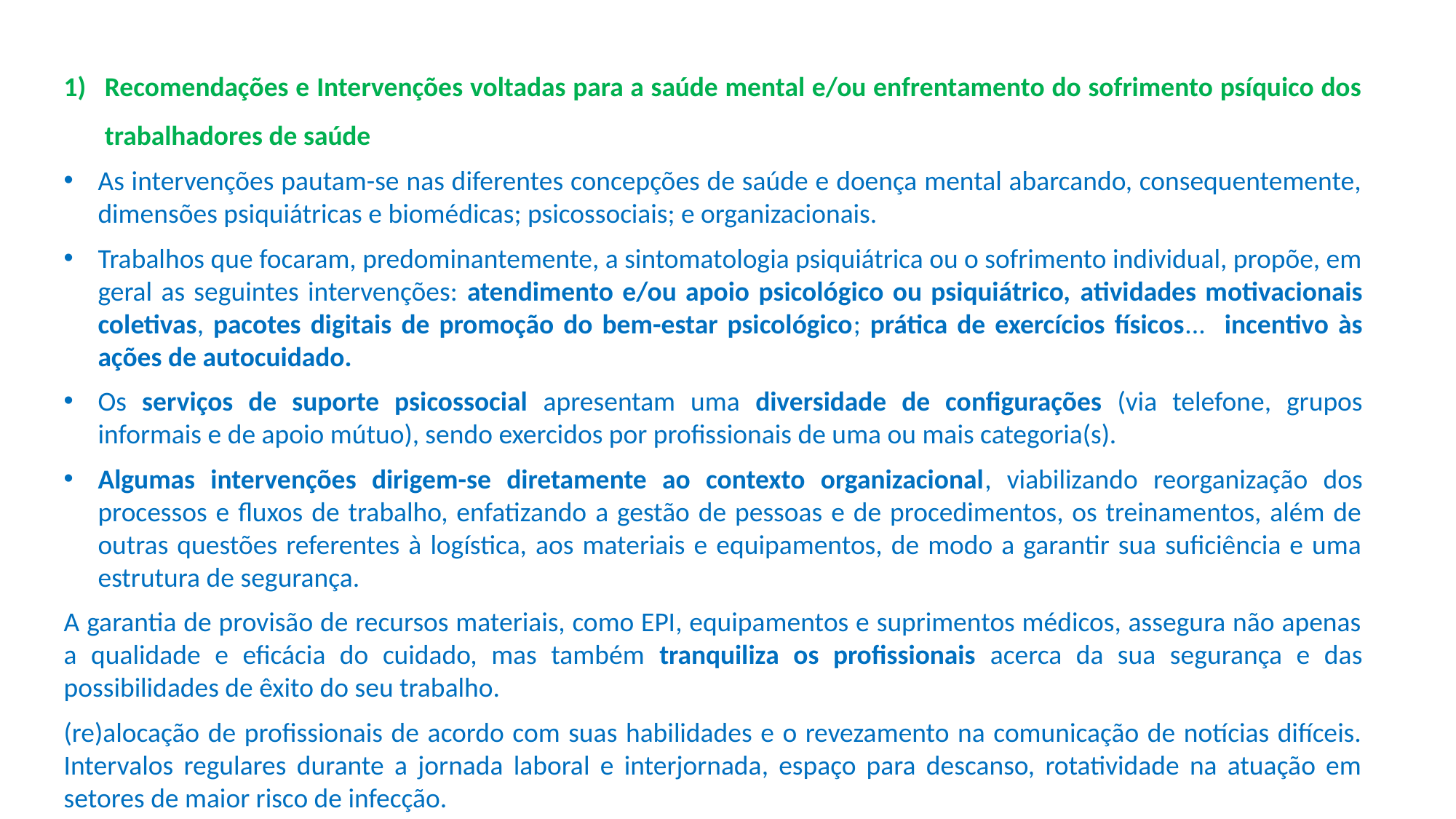

Recomendações e Intervenções voltadas para a saúde mental e/ou enfrentamento do sofrimento psíquico dos trabalhadores de saúde
As intervenções pautam-se nas diferentes concepções de saúde e doença mental abarcando, consequentemente, dimensões psiquiátricas e biomédicas; psicossociais; e organizacionais.
Trabalhos que focaram, predominantemente, a sintomatologia psiquiátrica ou o sofrimento individual, propõe, em geral as seguintes intervenções: atendimento e/ou apoio psicológico ou psiquiátrico, atividades motivacionais coletivas, pacotes digitais de promoção do bem-estar psicológico; prática de exercícios físicos...  incentivo às ações de autocuidado.
Os serviços de suporte psicossocial apresentam uma diversidade de configurações (via telefone, grupos informais e de apoio mútuo), sendo exercidos por profissionais de uma ou mais categoria(s).
Algumas intervenções dirigem-se diretamente ao contexto organizacional, viabilizando reorganização dos processos e fluxos de trabalho, enfatizando a gestão de pessoas e de procedimentos, os treinamentos, além de outras questões referentes à logística, aos materiais e equipamentos, de modo a garantir sua suficiência e uma estrutura de segurança.
A garantia de provisão de recursos materiais, como EPI, equipamentos e suprimentos médicos, assegura não apenas a qualidade e eficácia do cuidado, mas também tranquiliza os profissionais acerca da sua segurança e das possibilidades de êxito do seu trabalho.
(re)alocação de profissionais de acordo com suas habilidades e o revezamento na comunicação de notícias difíceis. Intervalos regulares durante a jornada laboral e interjornada, espaço para descanso, rotatividade na atuação em setores de maior risco de infecção.